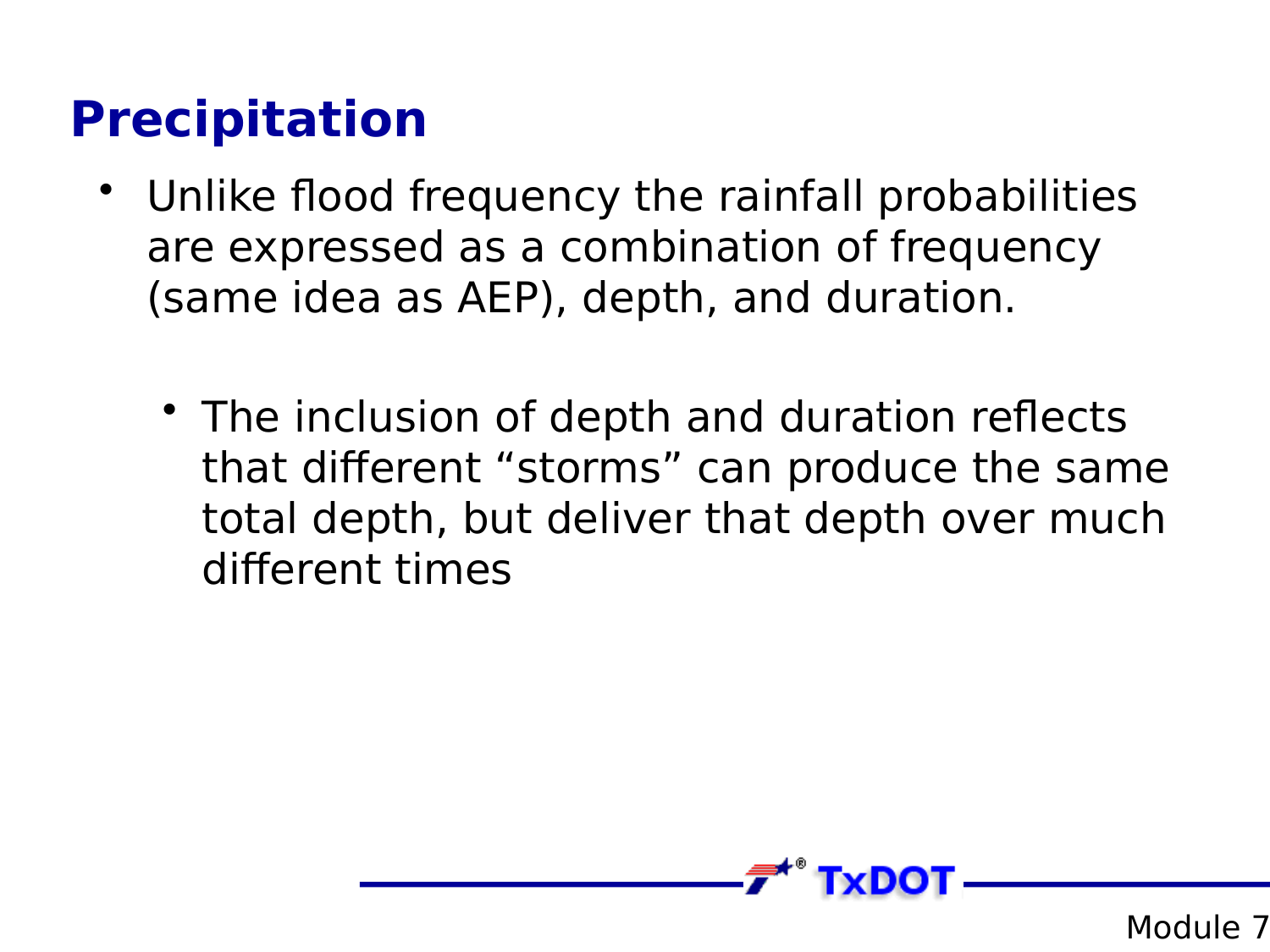

# Precipitation
Unlike flood frequency the rainfall probabilities are expressed as a combination of frequency (same idea as AEP), depth, and duration.

The inclusion of depth and duration reflects that different “storms” can produce the same total depth, but deliver that depth over much different times

Module 7